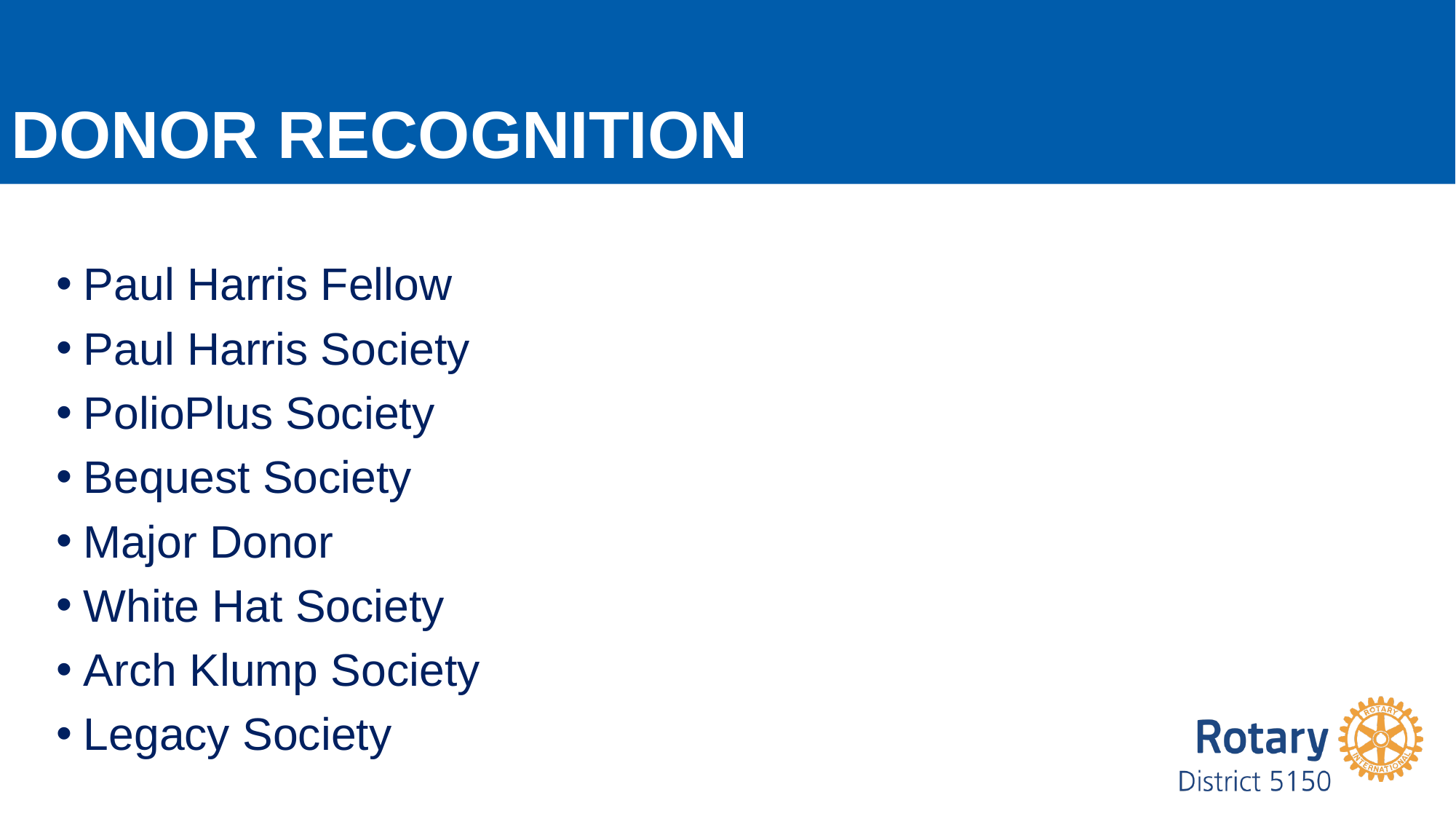

# Donor Recognition
Paul Harris Fellow
Paul Harris Society
PolioPlus Society
Bequest Society
Major Donor
White Hat Society
Arch Klump Society
Legacy Society